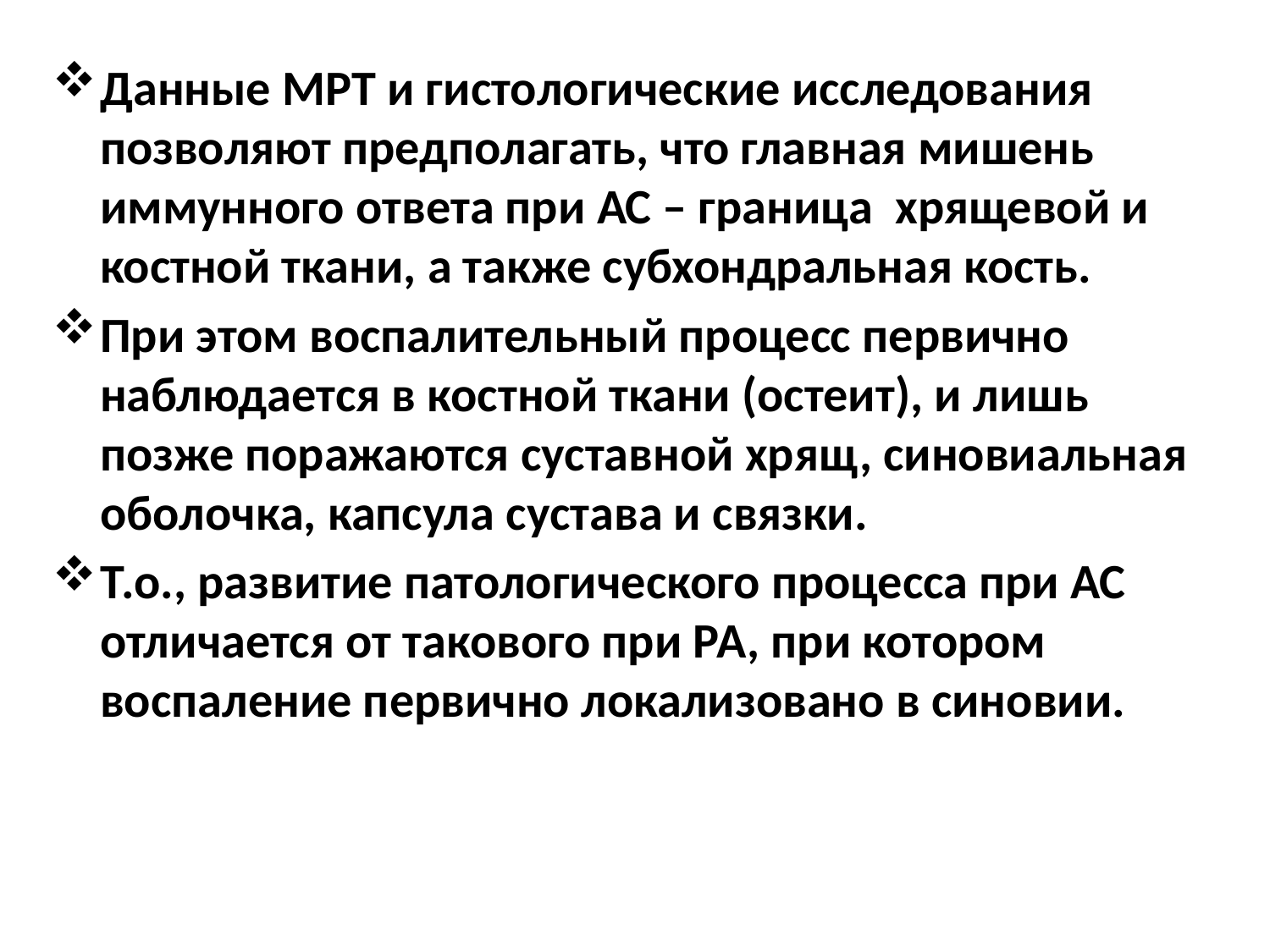

Данные МРТ и гистологические исследования позволяют предполагать, что главная мишень иммунного ответа при АС – граница  хрящевой и костной ткани, а также субхондральная кость.
При этом воспалительный процесс первично наблюдается в костной ткани (остеит), и лишь позже поражаются суставной хрящ, синовиальная оболочка, капсула сустава и связки.
Т.о., развитие патологического процесса при АС отличается от такового при РА, при котором воспаление первично локализовано в синовии.